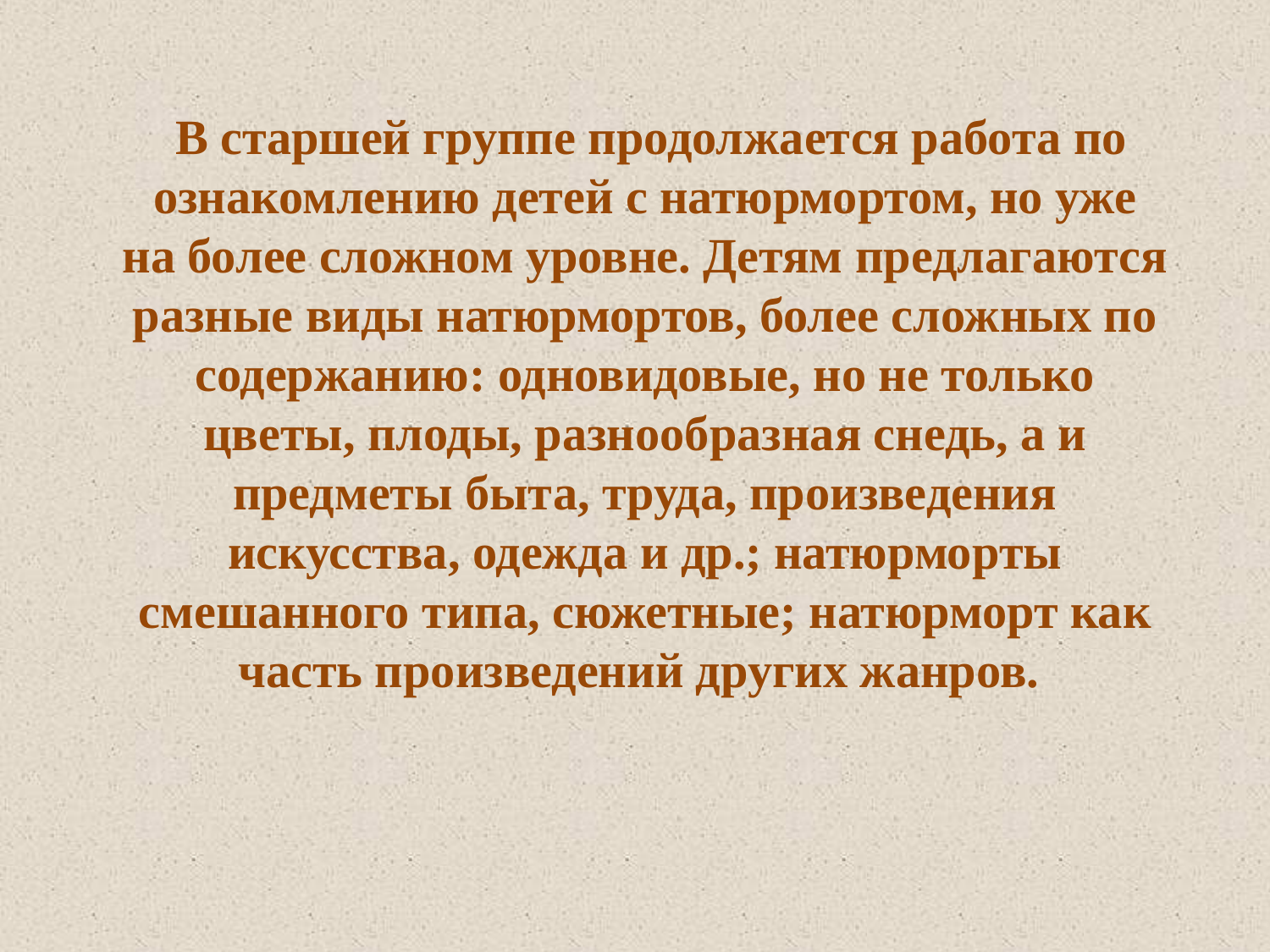

В старшей группе продолжается работа по ознакомлению детей с натюрмортом, но уже на более сложном уровне. Детям предлагаются разные виды натюрмортов, более сложных по содержанию: одновидовые, но не только цветы, плоды, разнообразная снедь, а и предметы быта, труда, произведения искусства, одежда и др.; натюрморты смешанного типа, сюжетные; натюрморт как часть произведений других жанров.